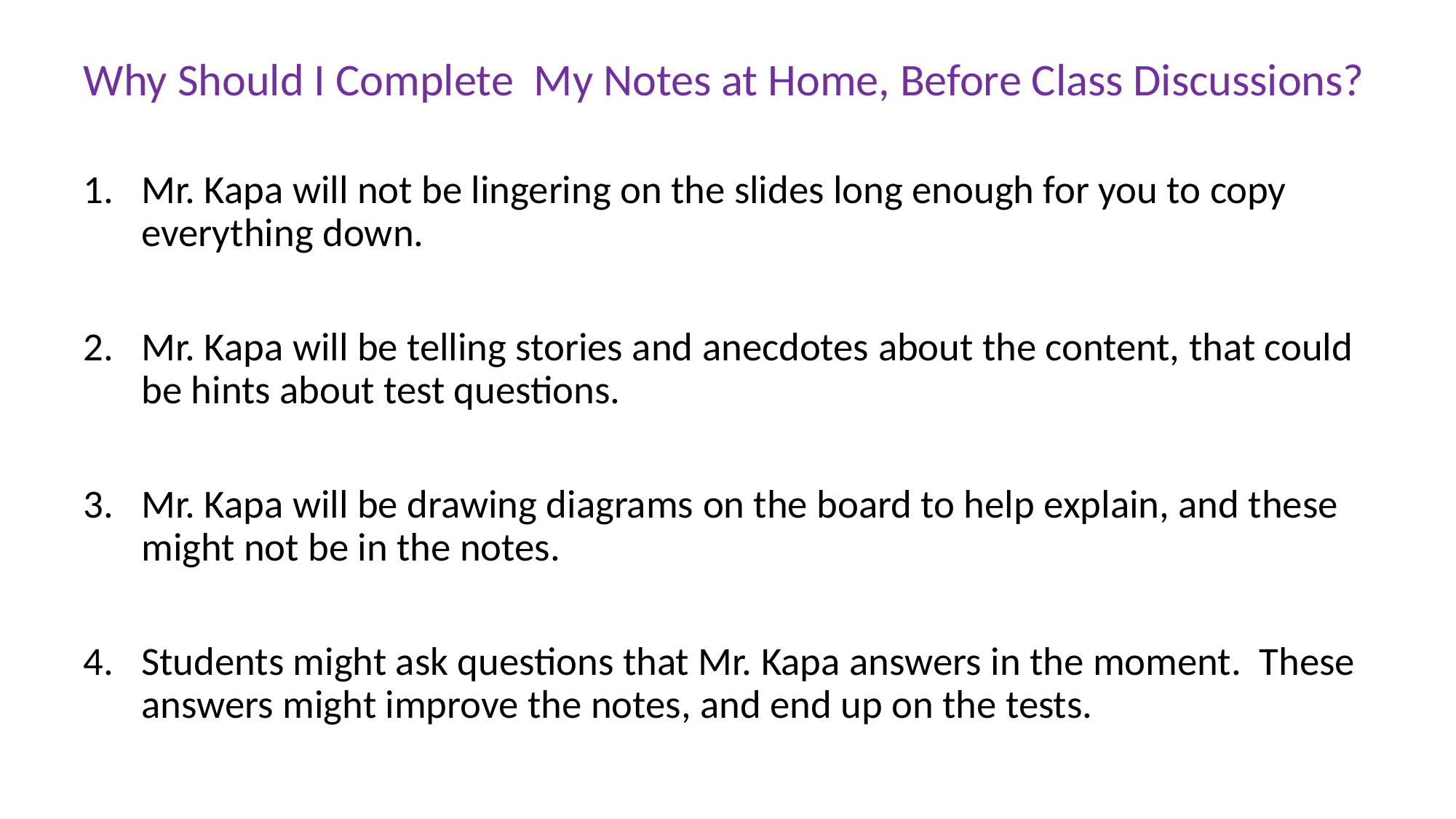

# Why Should I Complete  My Notes at Home, Before Class Discussions?
Mr. Kapa will not be lingering on the slides long enough for you to copy everything down.

Mr. Kapa will be telling stories and anecdotes about the content, that could be hints about test questions.

Mr. Kapa will be drawing diagrams on the board to help explain, and these might not be in the notes.

Students might ask questions that Mr. Kapa answers in the moment.  These answers might improve the notes, and end up on the tests.